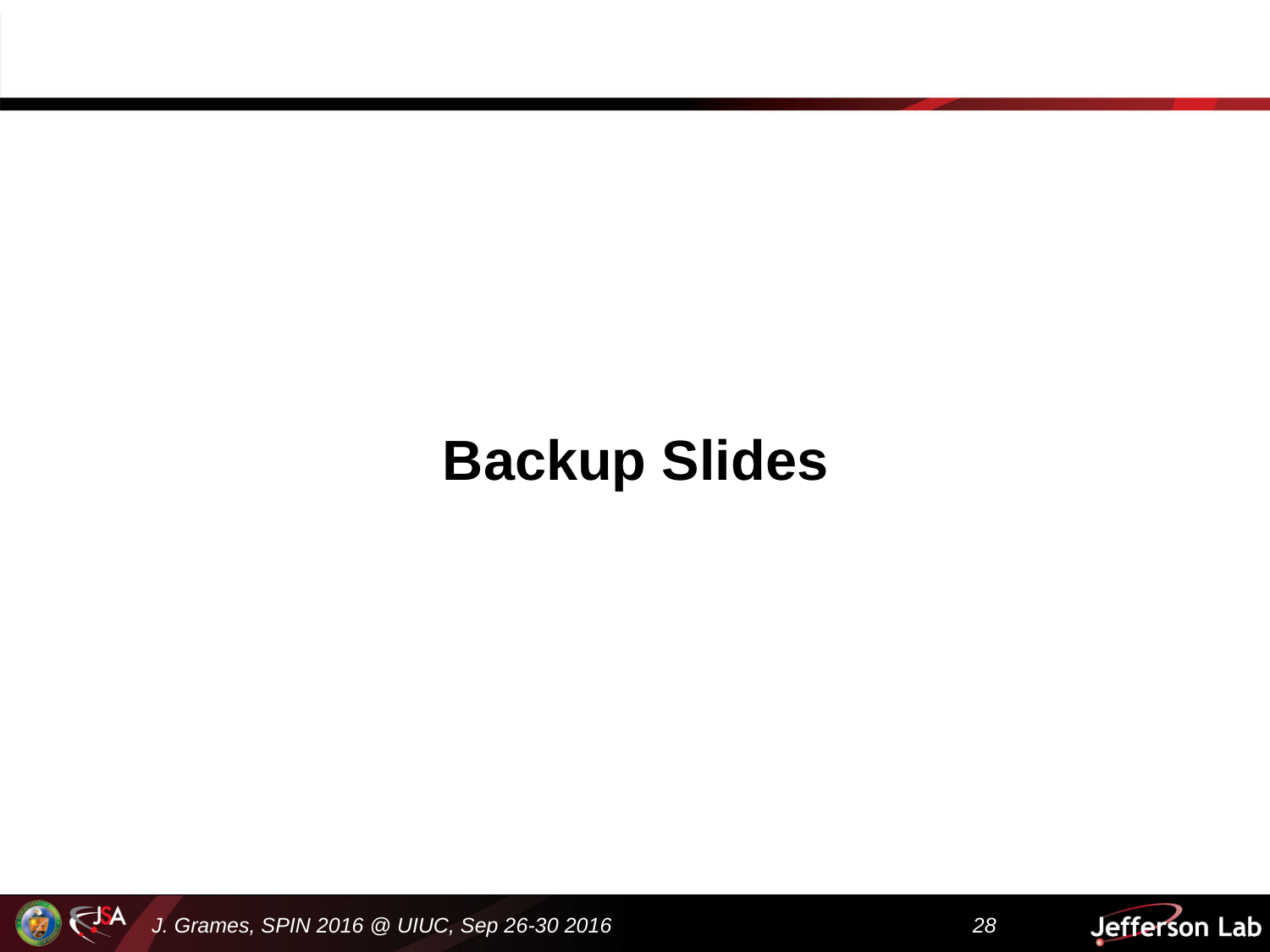

Backup Slides
J. Grames, SPIN 2016 @ UIUC, Sep 26-30 2016
28